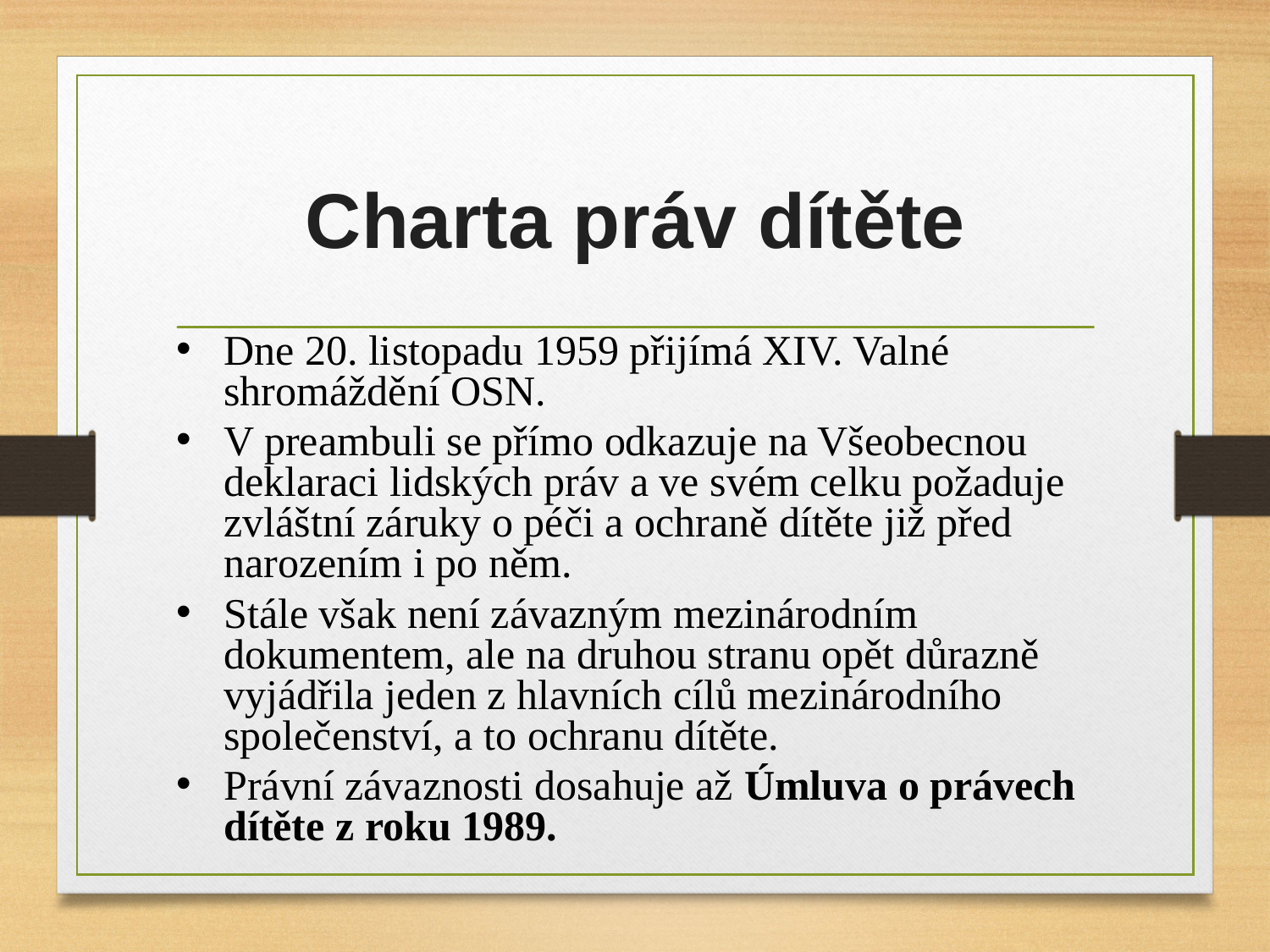

# Charta práv dítěte
Dne 20. listopadu 1959 přijímá XIV. Valné shromáždění OSN.
V preambuli se přímo odkazuje na Všeobecnou deklaraci lidských práv a ve svém celku požaduje zvláštní záruky o péči a ochraně dítěte již před narozením i po něm.
Stále však není závazným mezinárodním dokumentem, ale na druhou stranu opět důrazně vyjádřila jeden z hlavních cílů mezinárodního společenství, a to ochranu dítěte.
Právní závaznosti dosahuje až Úmluva o právech dítěte z roku 1989.